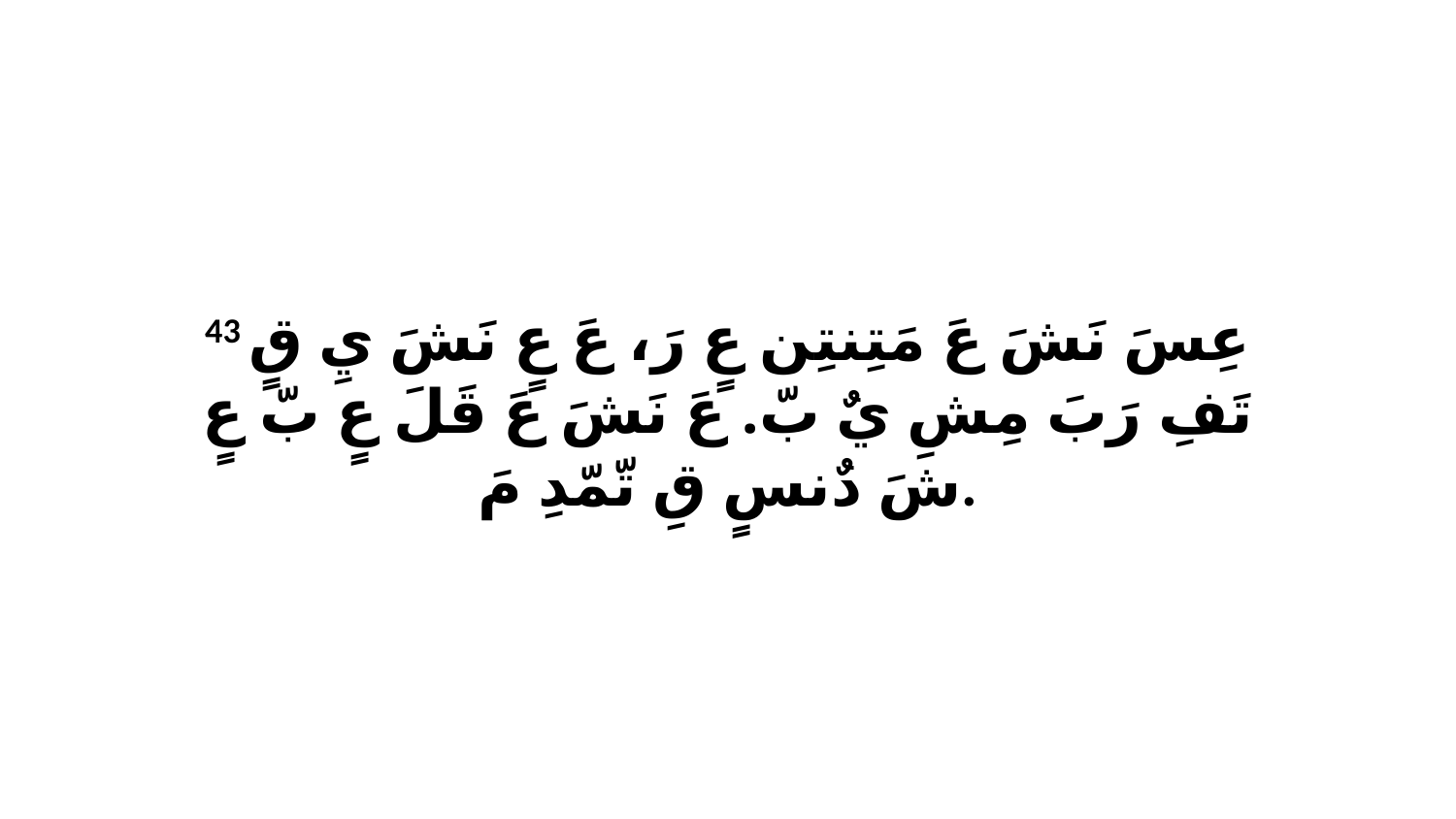

43 عِسَ نَشَ عَ مَتِنتِن عٍ رَ، عَ عٍ نَشَ يِ قٍ تَفِ رَبَ مِشِ يٌ بّ. عَ نَشَ عَ قَلَ عٍ بّ عٍ شَ دٌنسٍ قِ تّمّدِ مَ.